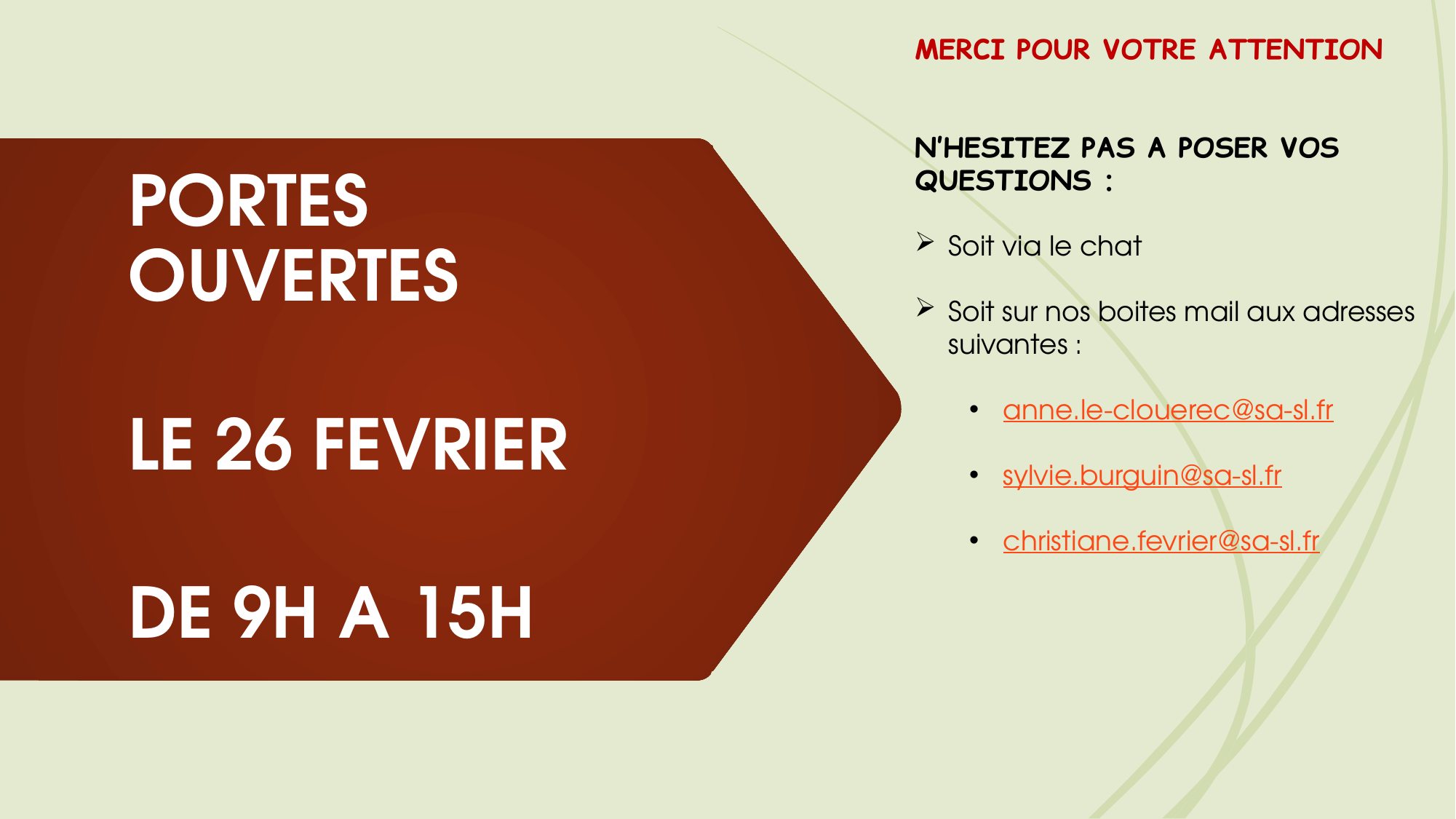

MERCI POUR VOTRE ATTENTION

N’HESITEZ PAS A POSER VOS QUESTIONS :

Soit via le chat

Soit sur nos boites mail aux adresses suivantes :

anne.le-clouerec@sa-sl.fr

sylvie.burguin@sa-sl.fr

christiane.fevrier@sa-sl.fr

PORTES OUVERTES

LE 26 FEVRIER

DE 9H A 15H